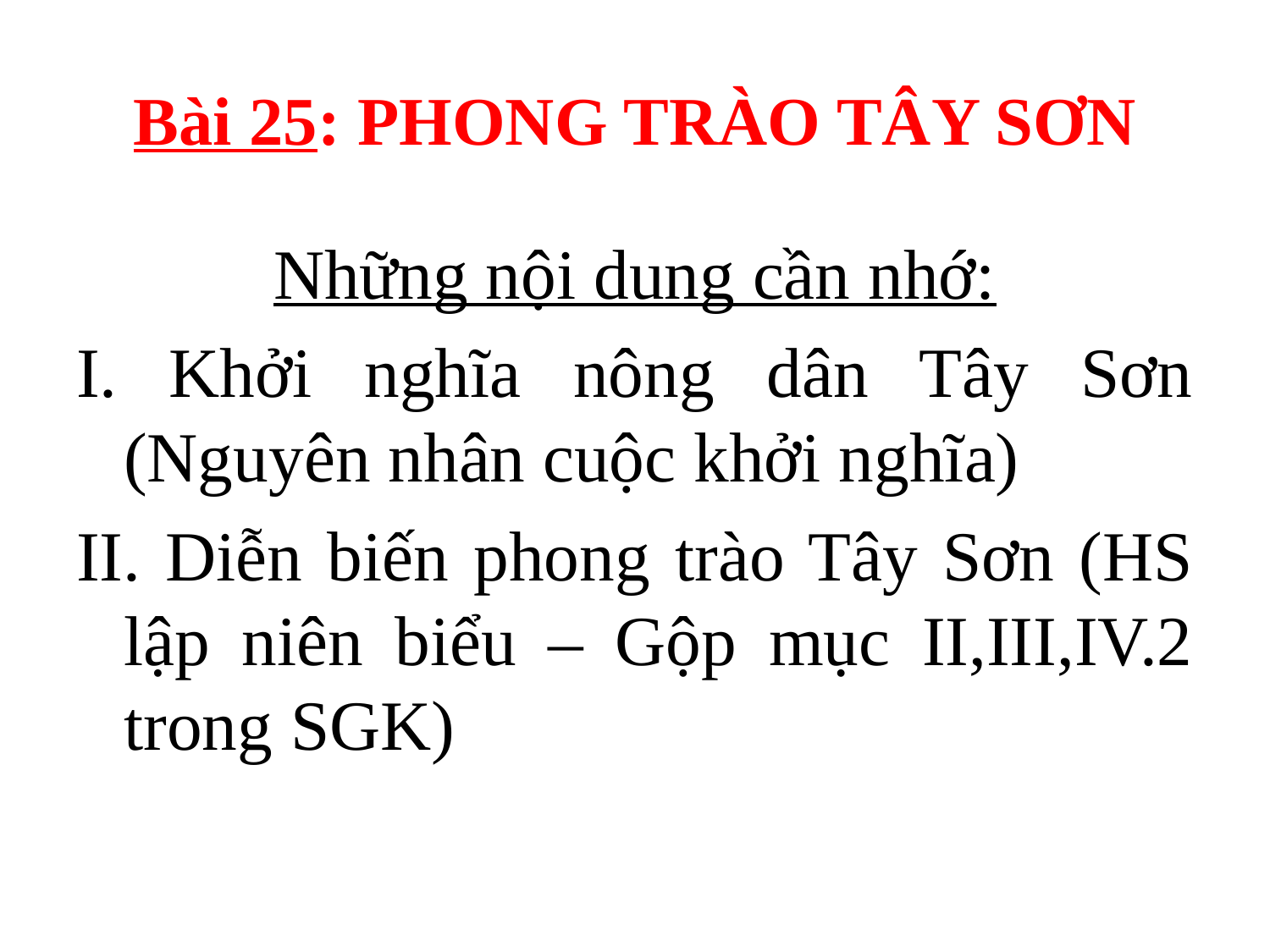

# Bài 25: PHONG TRÀO TÂY SƠN
Những nội dung cần nhớ:
I. Khởi nghĩa nông dân Tây Sơn (Nguyên nhân cuộc khởi nghĩa)
II. Diễn biến phong trào Tây Sơn (HS lập niên biểu – Gộp mục II,III,IV.2 trong SGK)